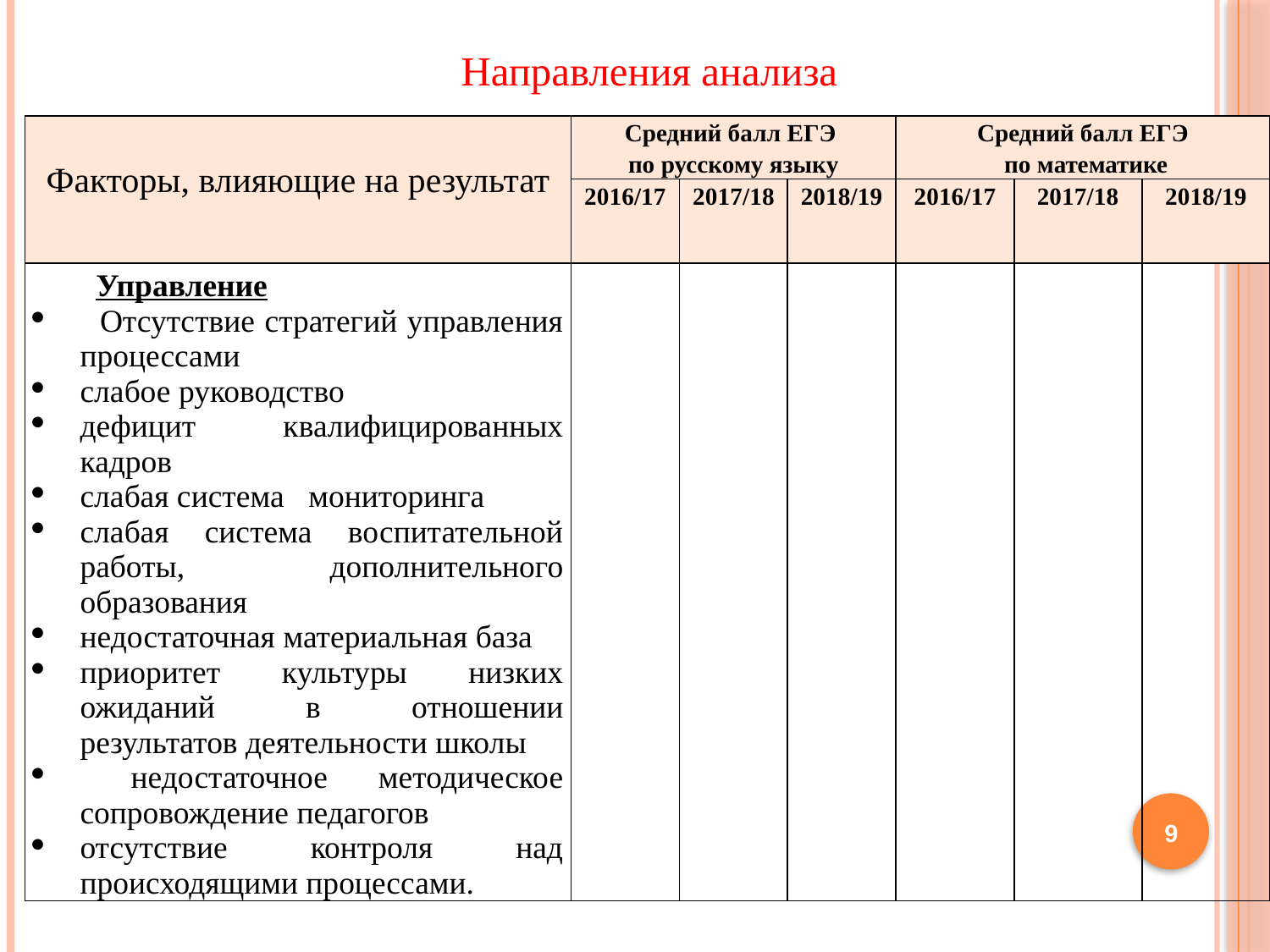

# Направления анализа
| Факторы, влияющие на результат | Средний балл ЕГЭ по русскому языку |  |  | Средний балл ЕГЭ по математике |  |  |
| --- | --- | --- | --- | --- | --- | --- |
|  | 2016/17 | 2017/18 | 2018/19 | 2016/17 | 2017/18 | 2018/19 |
| Управление Отсутствие стратегий управления процессами слабое руководство дефицит квалифицированных кадров слабая система мониторинга слабая система воспитательной работы, дополнительного образования недостаточная материальная база приоритет культуры низких ожиданий в отношении результатов деятельности школы недостаточное методическое сопровождение педагогов отсутствие контроля над происходящими процессами. |  |  |  |  |  |  |
9